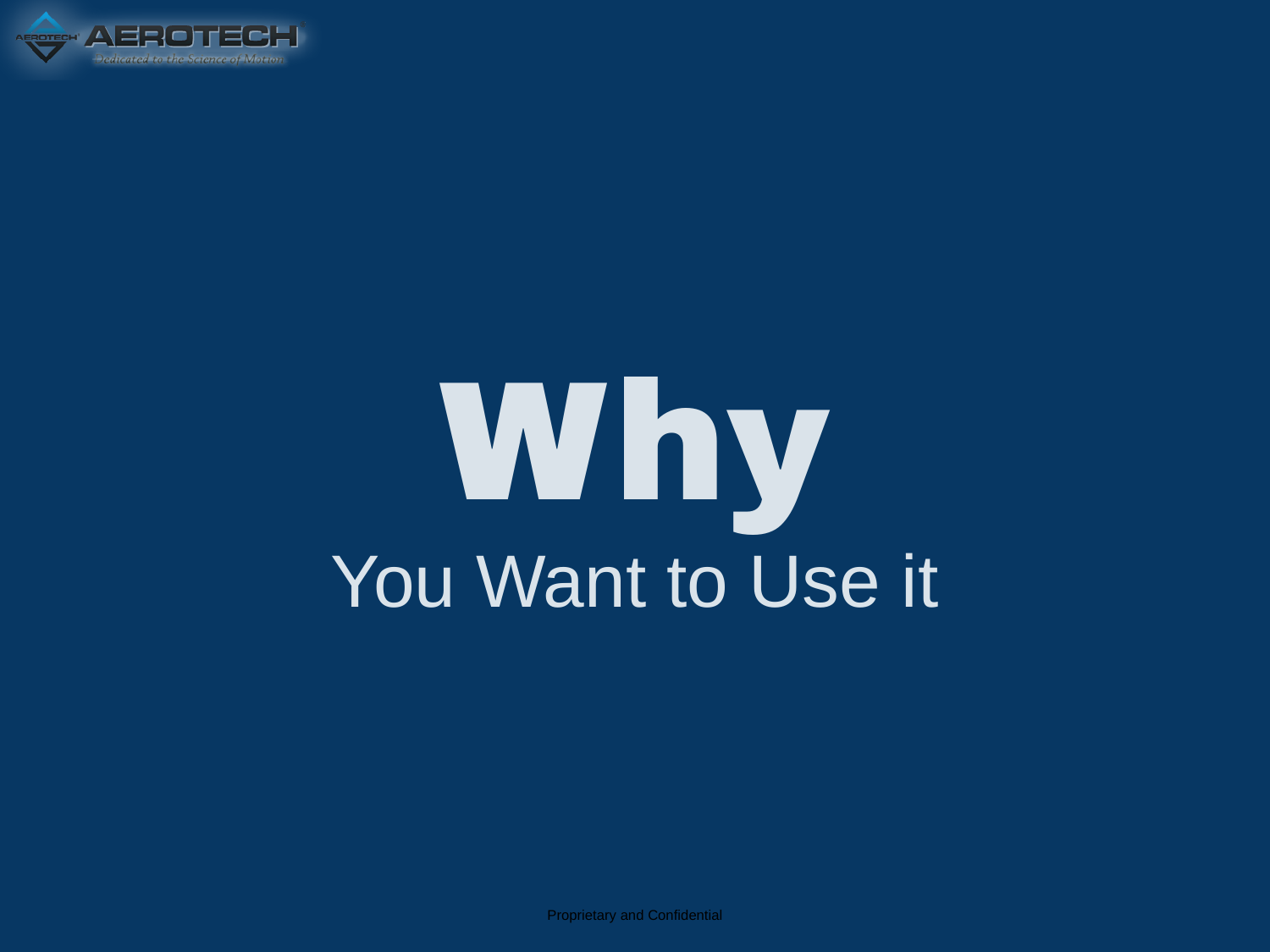

# Why
You Want to Use it